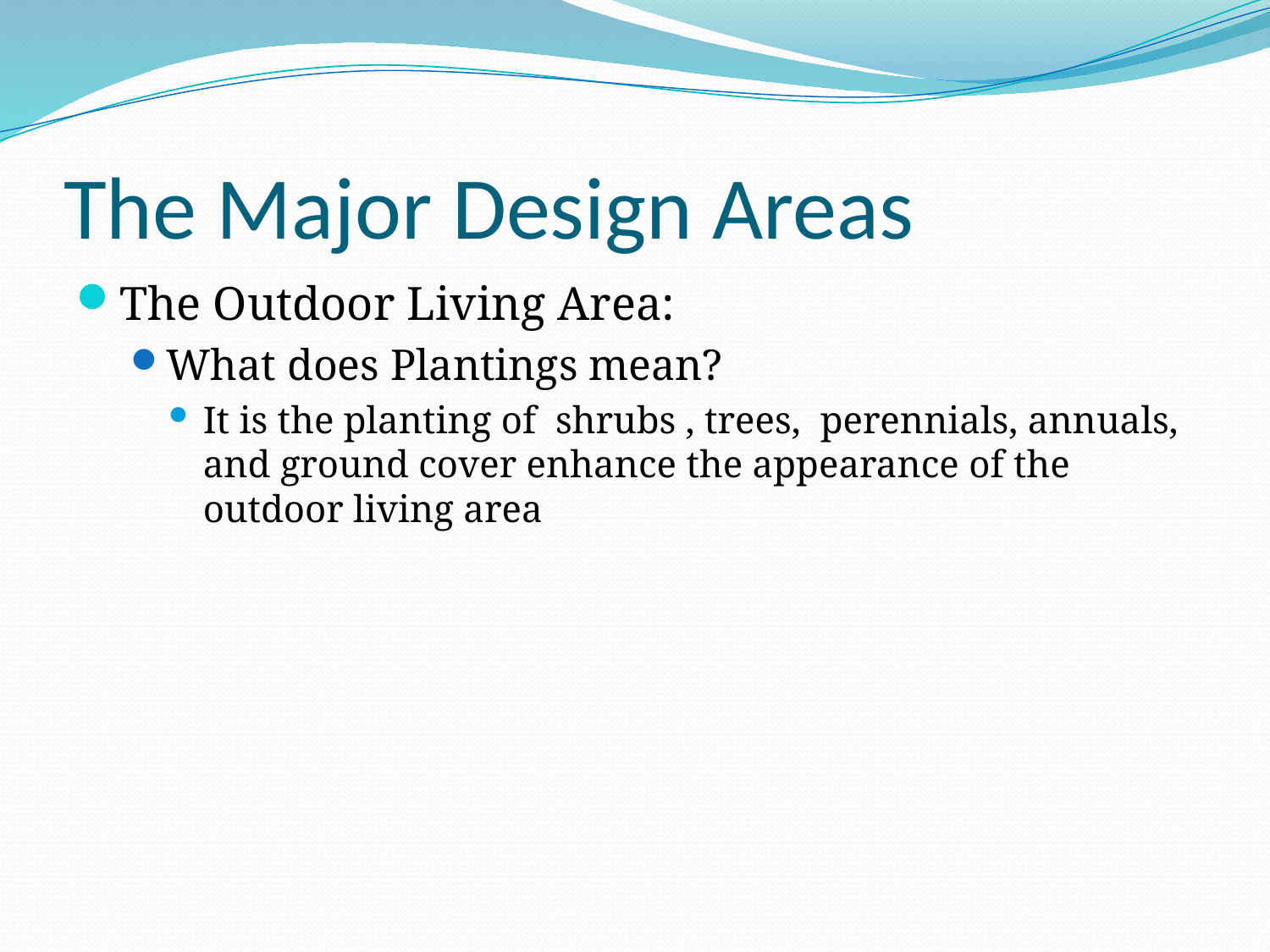

# The Major Design Areas
The Outdoor Living Area:
What does Plantings mean?
It is the planting of  shrubs , trees,  perennials, annuals,  and ground cover enhance the appearance of the outdoor living area